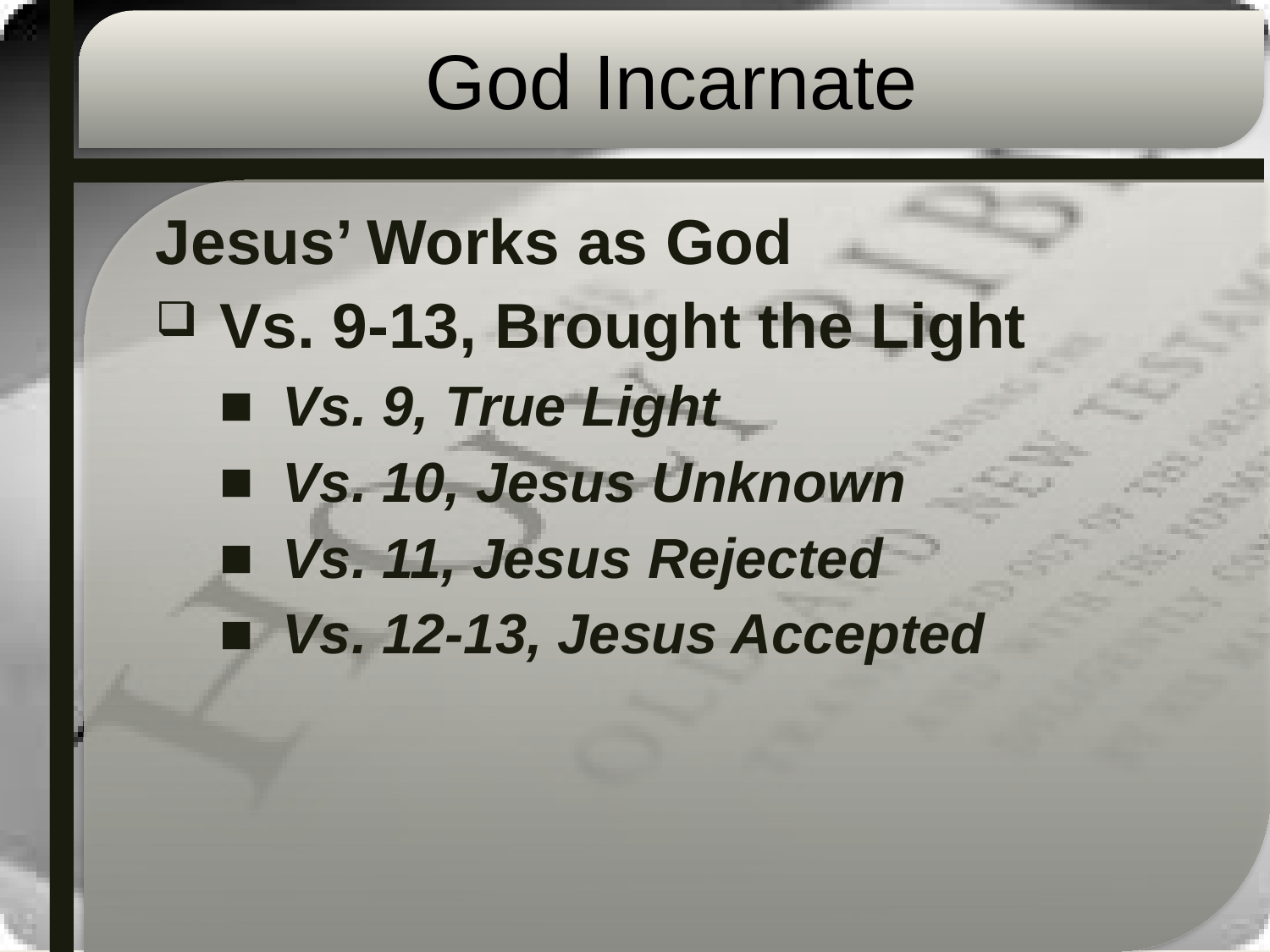

# God Incarnate
Jesus’ Works as God
Vs. 9-13, Brought the Light
Vs. 9, True Light
Vs. 10, Jesus Unknown
Vs. 11, Jesus Rejected
Vs. 12-13, Jesus Accepted